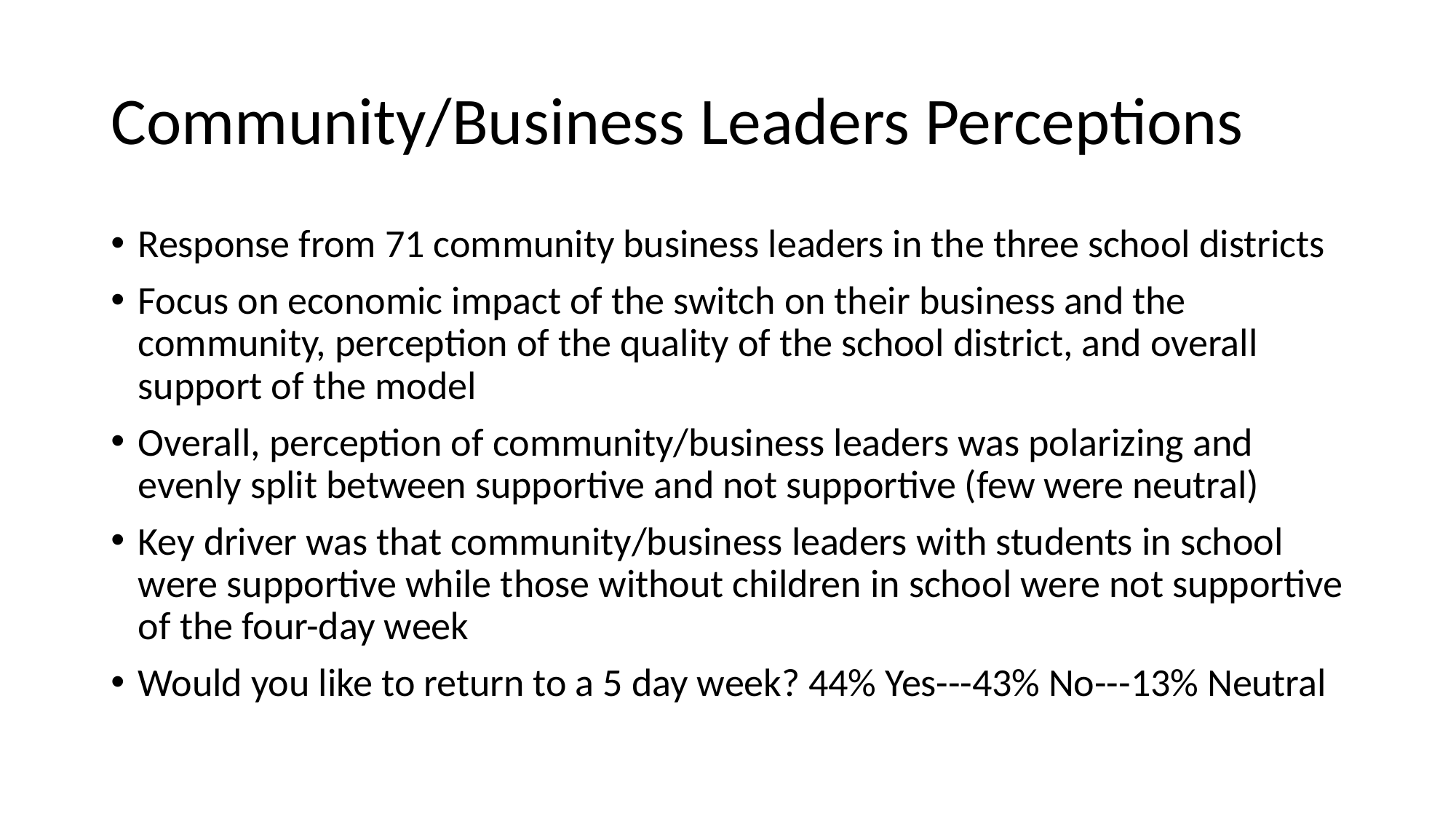

# Community/Business Leaders Perceptions
Response from 71 community business leaders in the three school districts
Focus on economic impact of the switch on their business and the community, perception of the quality of the school district, and overall support of the model
Overall, perception of community/business leaders was polarizing and evenly split between supportive and not supportive (few were neutral)
Key driver was that community/business leaders with students in school were supportive while those without children in school were not supportive of the four-day week
Would you like to return to a 5 day week? 44% Yes---43% No---13% Neutral